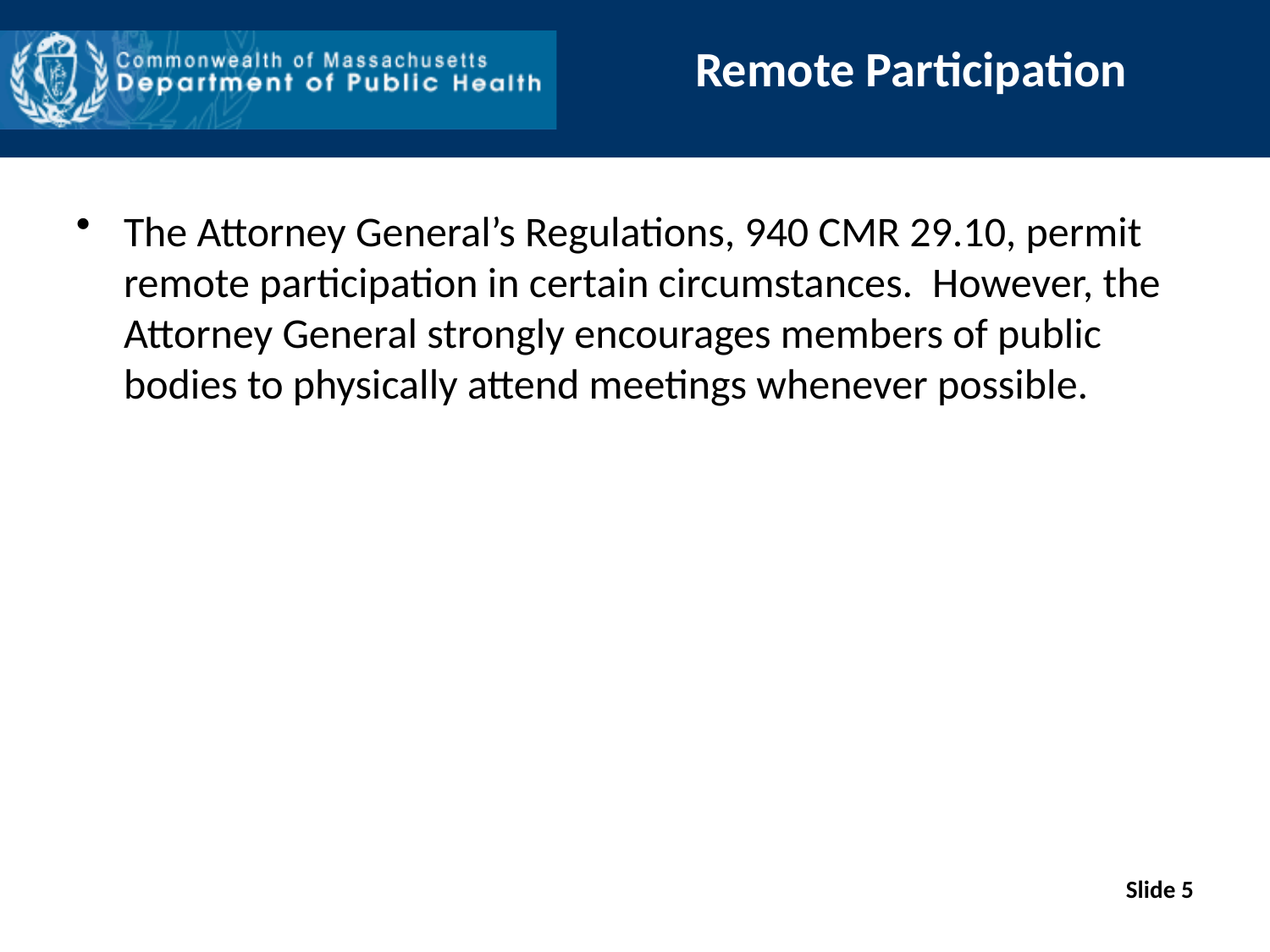

Remote Participation
The Attorney General’s Regulations, 940 CMR 29.10, permit remote participation in certain circumstances.  However, the Attorney General strongly encourages members of public bodies to physically attend meetings whenever possible.

Slide 5